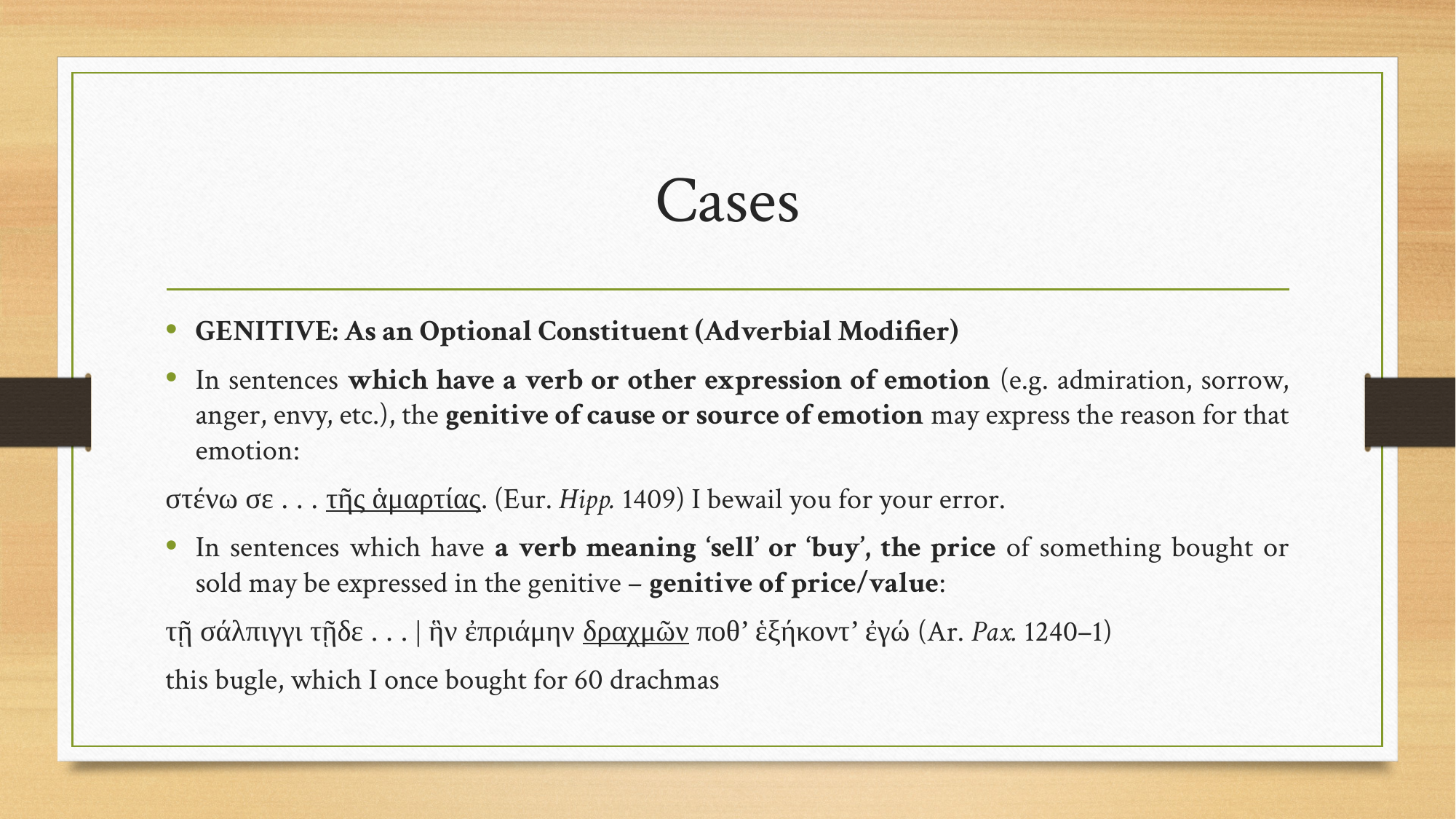

# Cases
GENITIVE: As an Optional Constituent (Adverbial Modifier)
In sentences which have a verb or other expression of emotion (e.g. admiration, sorrow, anger, envy, etc.), the genitive of cause or source of emotion may express the reason for that emotion:
στένω σε . . . τῆς ἁμαρτίας. (Eur. Hipp. 1409) I bewail you for your error.
In sentences which have a verb meaning ‘sell’ or ‘buy’, the price of something bought or sold may be expressed in the genitive – genitive of price/value:
τῇ σάλπιγγι τῇδε . . . | ἣν ἐπριάμην δραχμῶν ποθ’ ἑξήκοντ’ ἐγώ (Ar. Pax. 1240–1)
this bugle, which I once bought for 60 drachmas